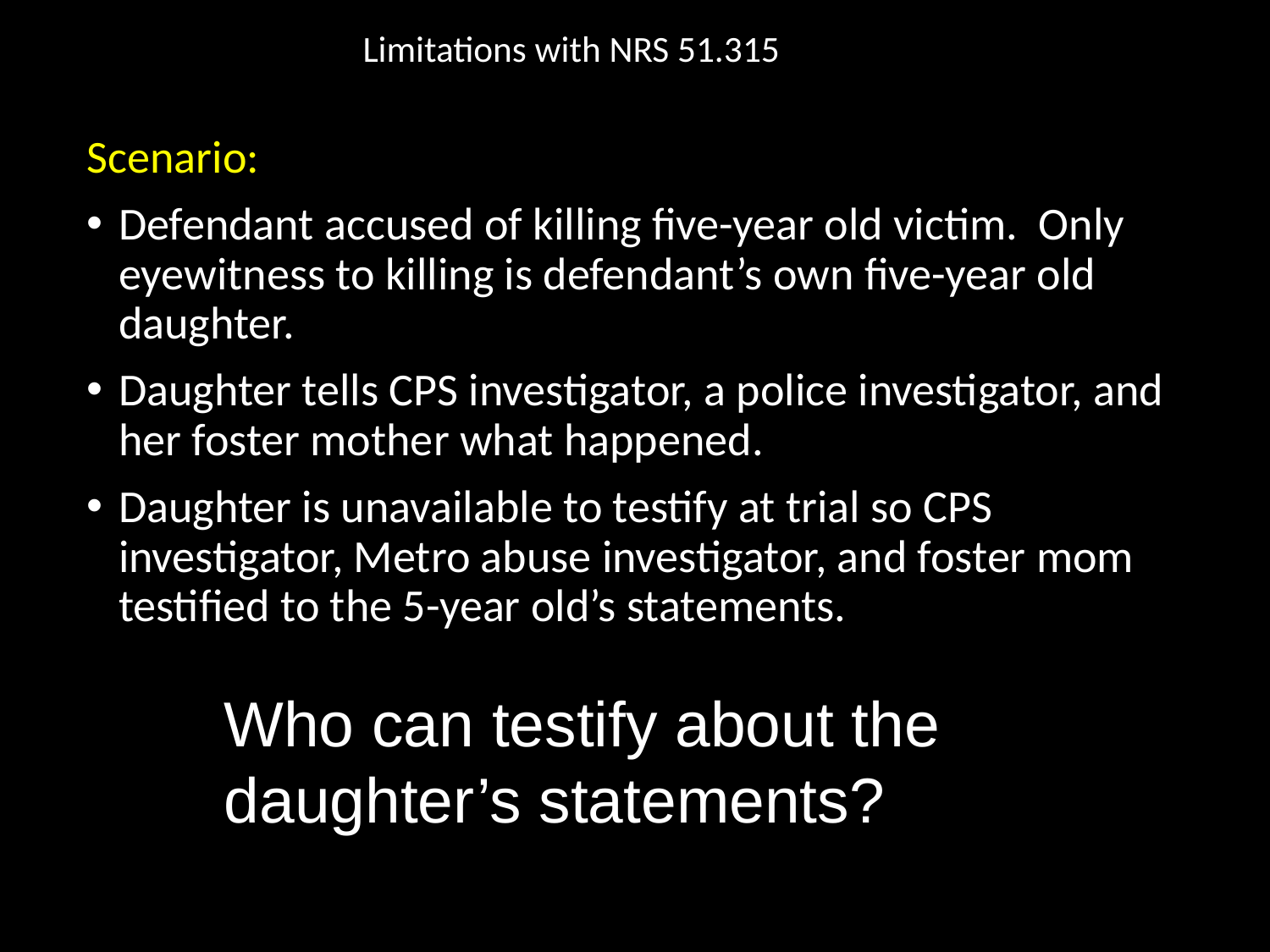

Limitations with NRS 51.315
Scenario:
Defendant accused of killing five-year old victim.  Only eyewitness to killing is defendant’s own five-year old daughter.
Daughter tells CPS investigator, a police investigator, and her foster mother what happened.
Daughter is unavailable to testify at trial so CPS investigator, Metro abuse investigator, and foster mom testified to the 5-year old’s statements.
Who can testify about the daughter’s statements?